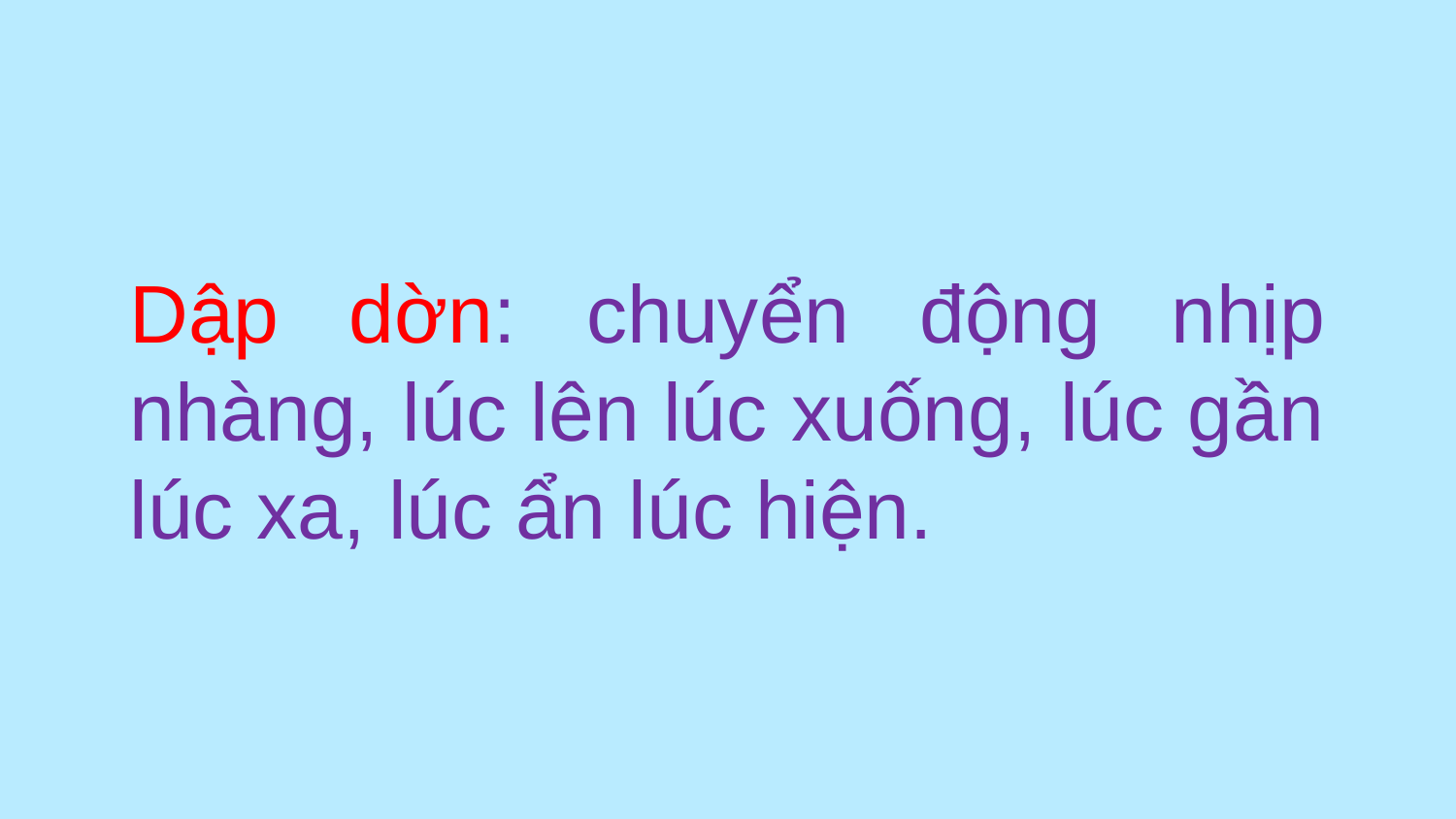

Dập dờn:  ?
Dập dờn: chuyển động nhịp nhàng, lúc lên lúc xuống, lúc gần lúc xa, lúc ẩn lúc hiện.